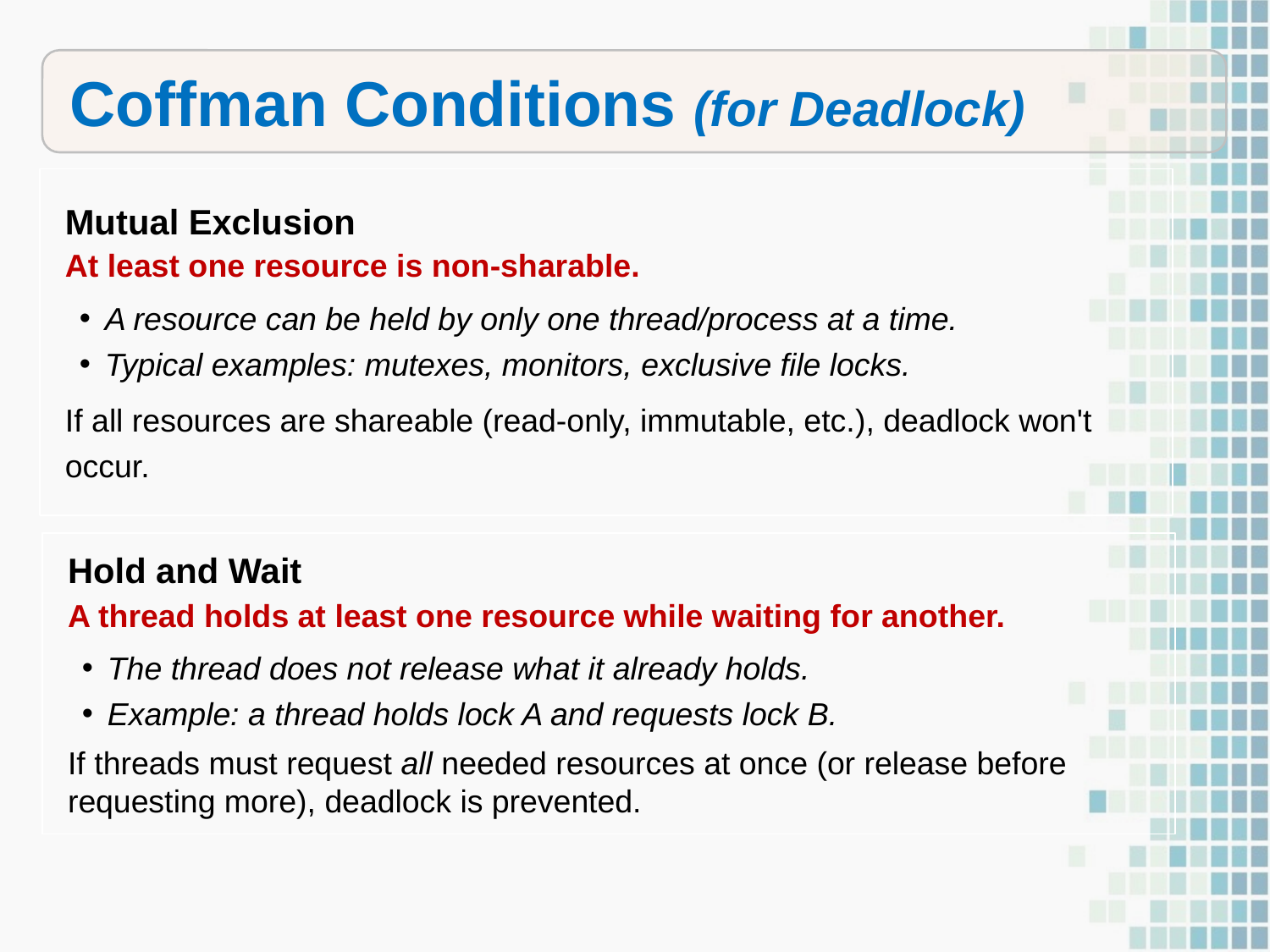

Coffman Conditions (for Deadlock)
Mutual Exclusion
At least one resource is non-sharable.
A resource can be held by only one thread/process at a time.
Typical examples: mutexes, monitors, exclusive file locks.
If all resources are shareable (read-only, immutable, etc.), deadlock won't occur.
Hold and Wait
A thread holds at least one resource while waiting for another.
The thread does not release what it already holds.
Example: a thread holds lock A and requests lock B.
If threads must request all needed resources at once (or release before requesting more), deadlock is prevented.